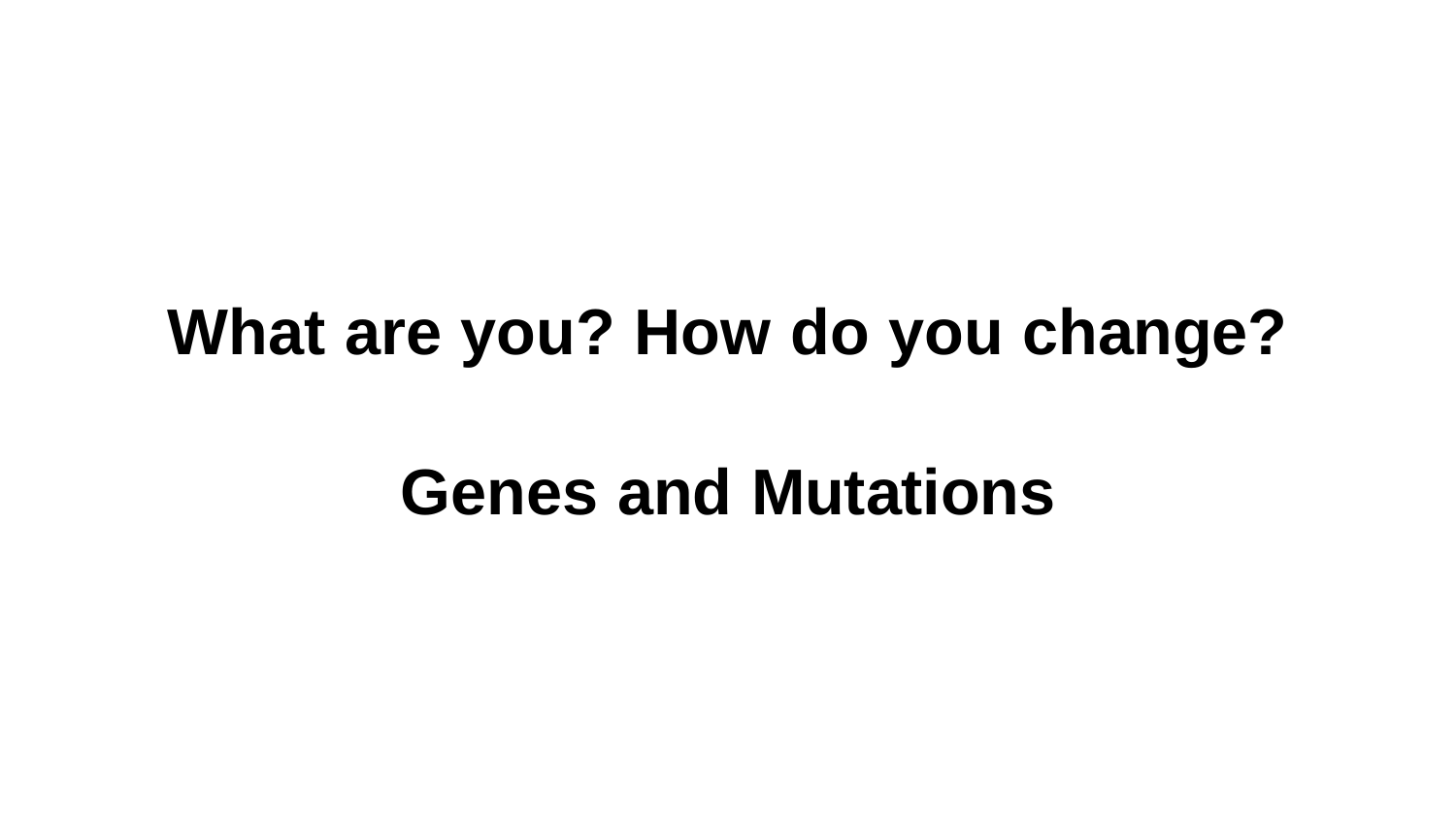

What are you? How do you change?

Genes and Mutations